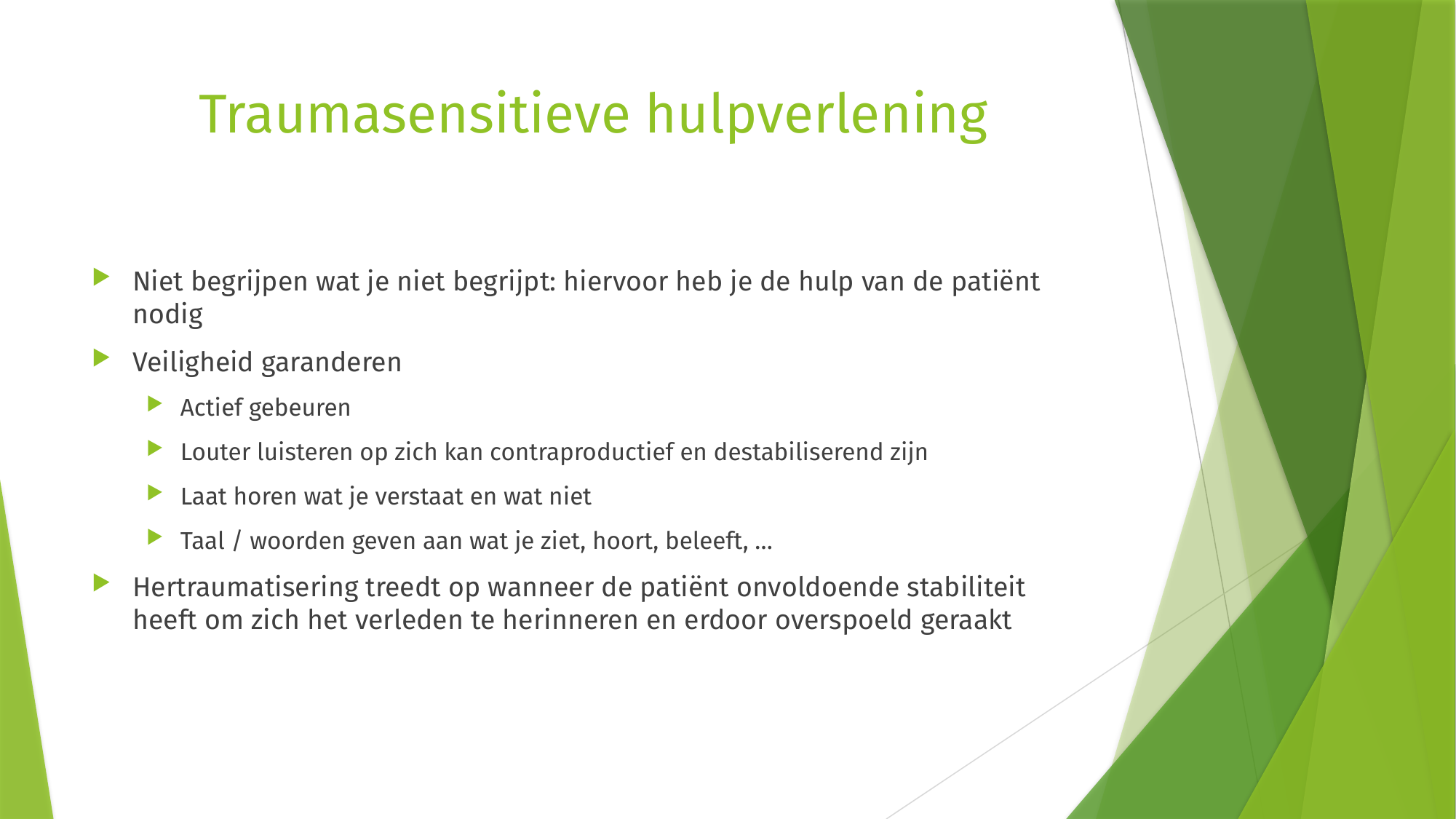

# Traumasensitieve hulpverlening
Niet begrijpen wat je niet begrijpt: hiervoor heb je de hulp van de patiënt nodig
Veiligheid garanderen
Actief gebeuren
Louter luisteren op zich kan contraproductief en destabiliserend zijn
Laat horen wat je verstaat en wat niet
Taal / woorden geven aan wat je ziet, hoort, beleeft, …
Hertraumatisering treedt op wanneer de patiënt onvoldoende stabiliteit heeft om zich het verleden te herinneren en erdoor overspoeld geraakt